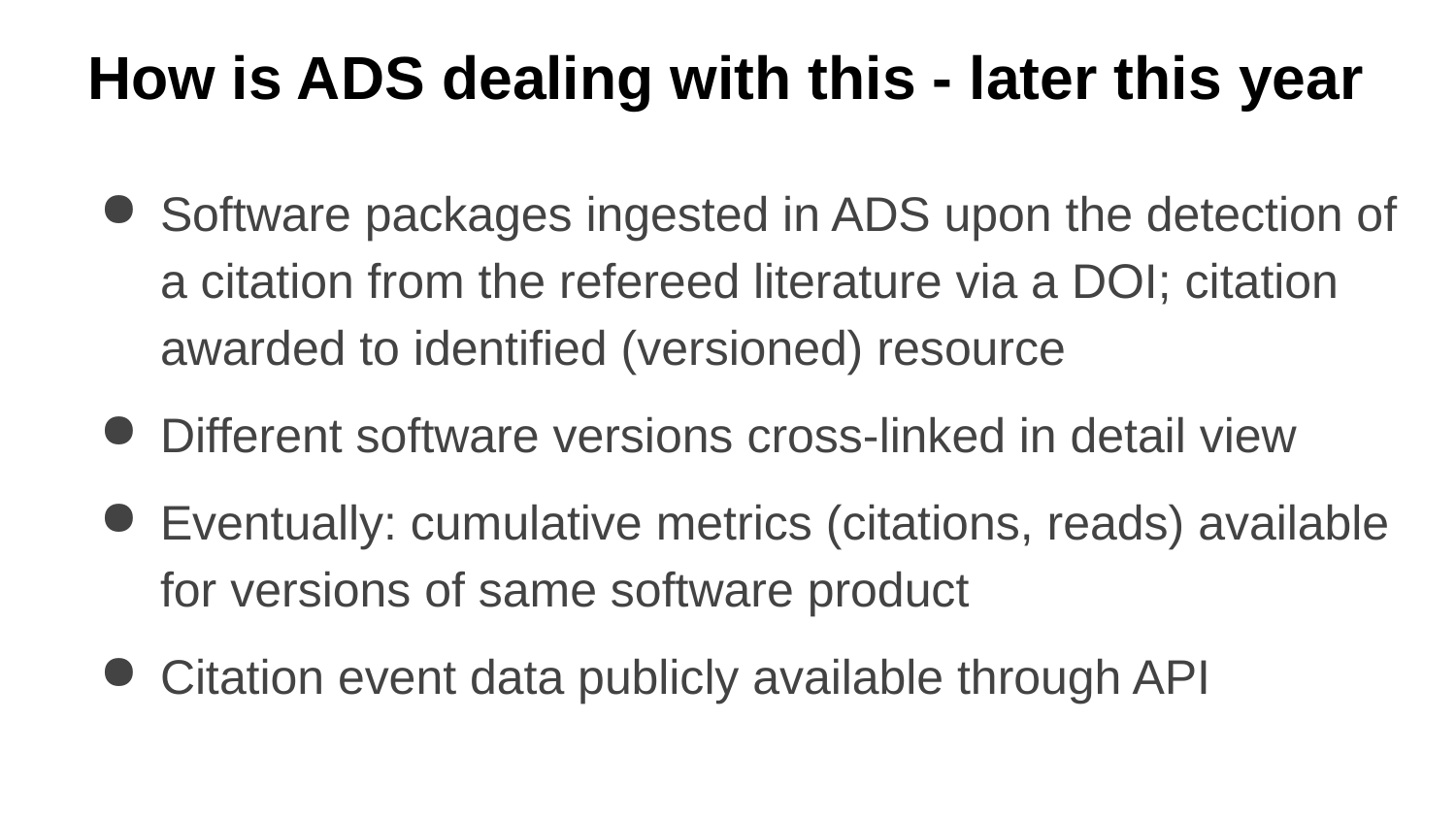

# How is ADS dealing with this - later this year
Software packages ingested in ADS upon the detection of a citation from the refereed literature via a DOI; citation awarded to identified (versioned) resource
Different software versions cross-linked in detail view
Eventually: cumulative metrics (citations, reads) available for versions of same software product
Citation event data publicly available through API